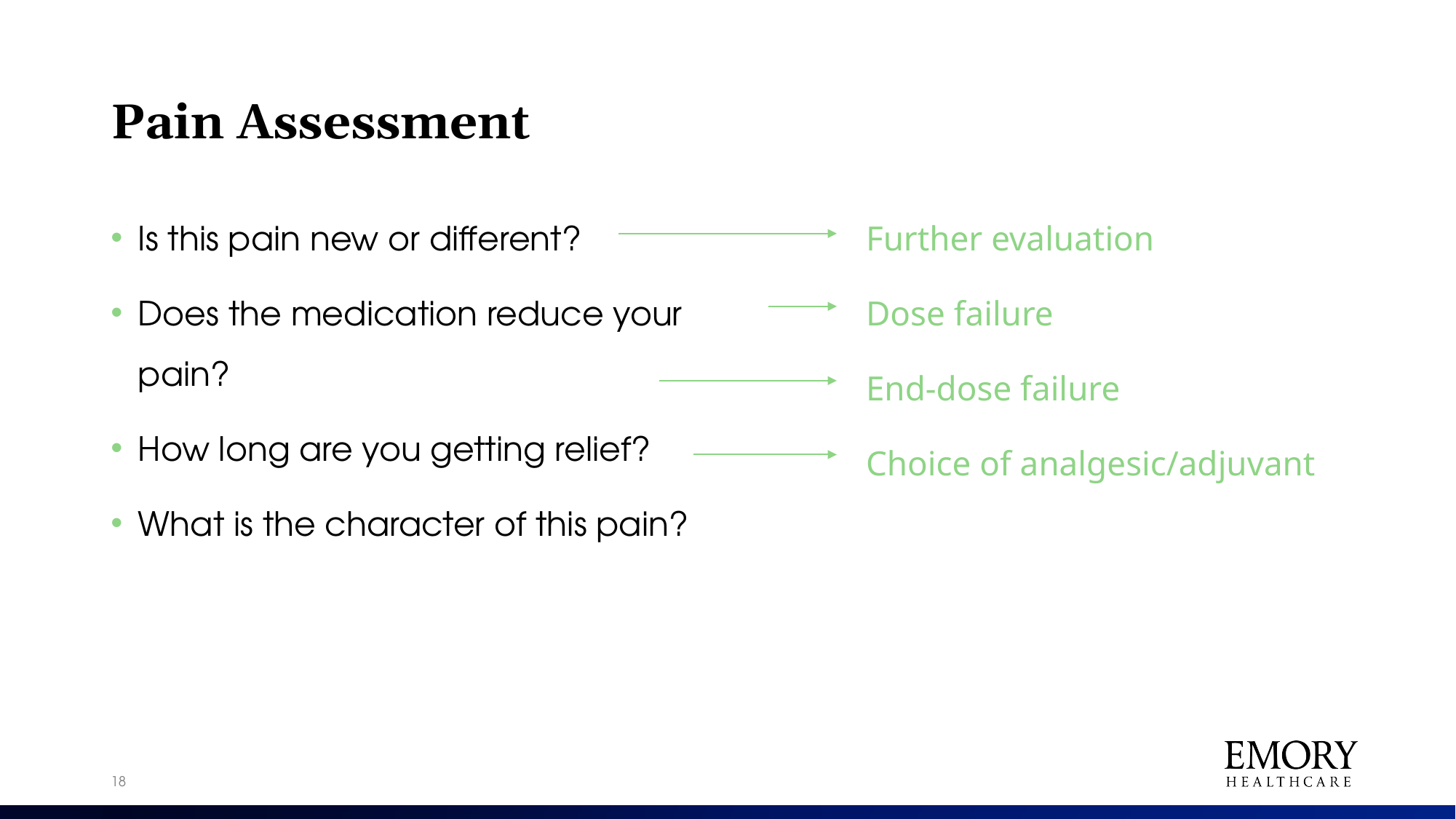

# Pain Assessment
Is this pain new or different?
Does the medication reduce your pain?
How long are you getting relief?
What is the character of this pain?

Further evaluation
Dose failure
End-dose failure
Choice of analgesic/adjuvant